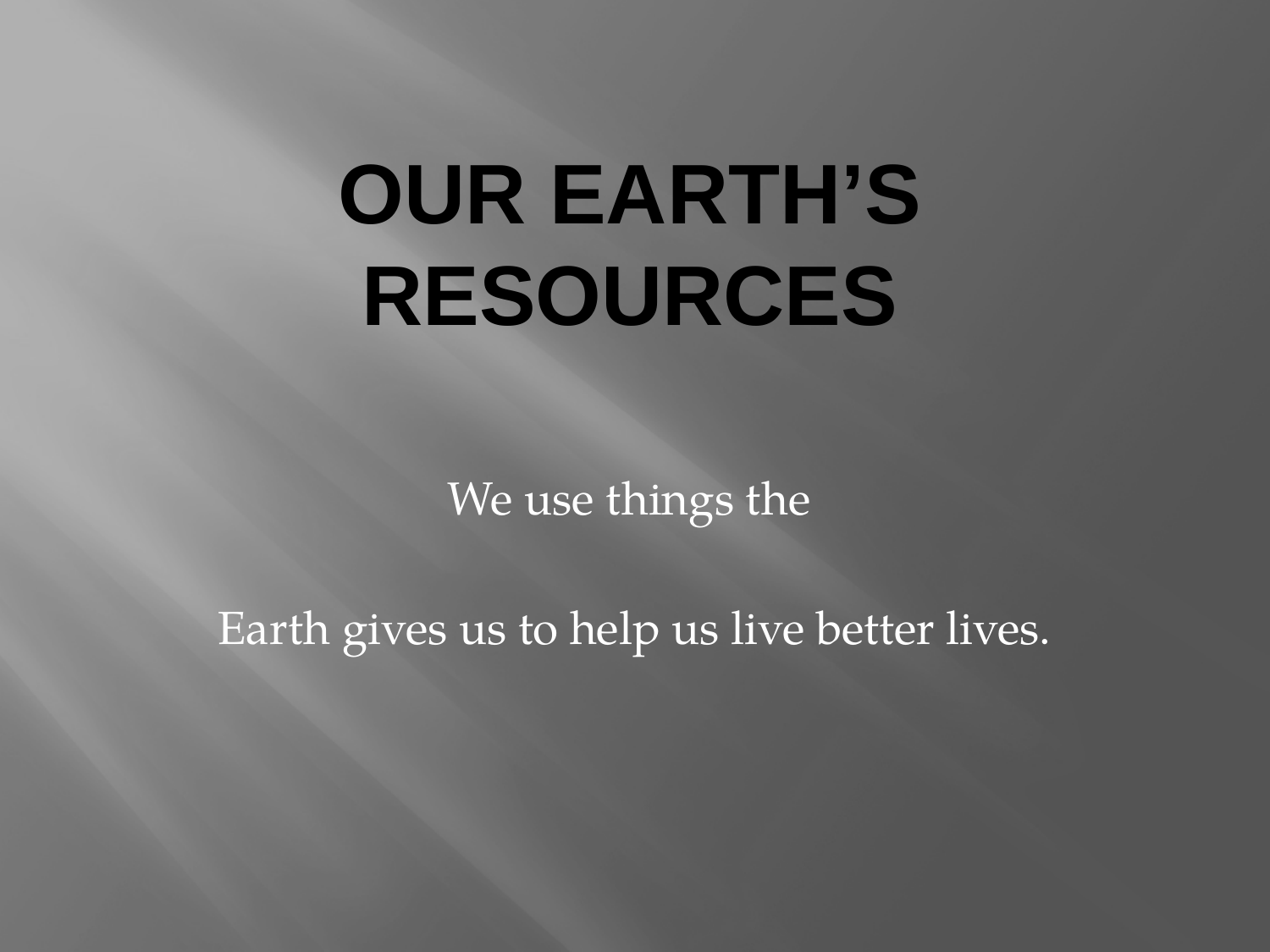

# Our Earth’s Resources
We use things the

Earth gives us to help us live better lives.